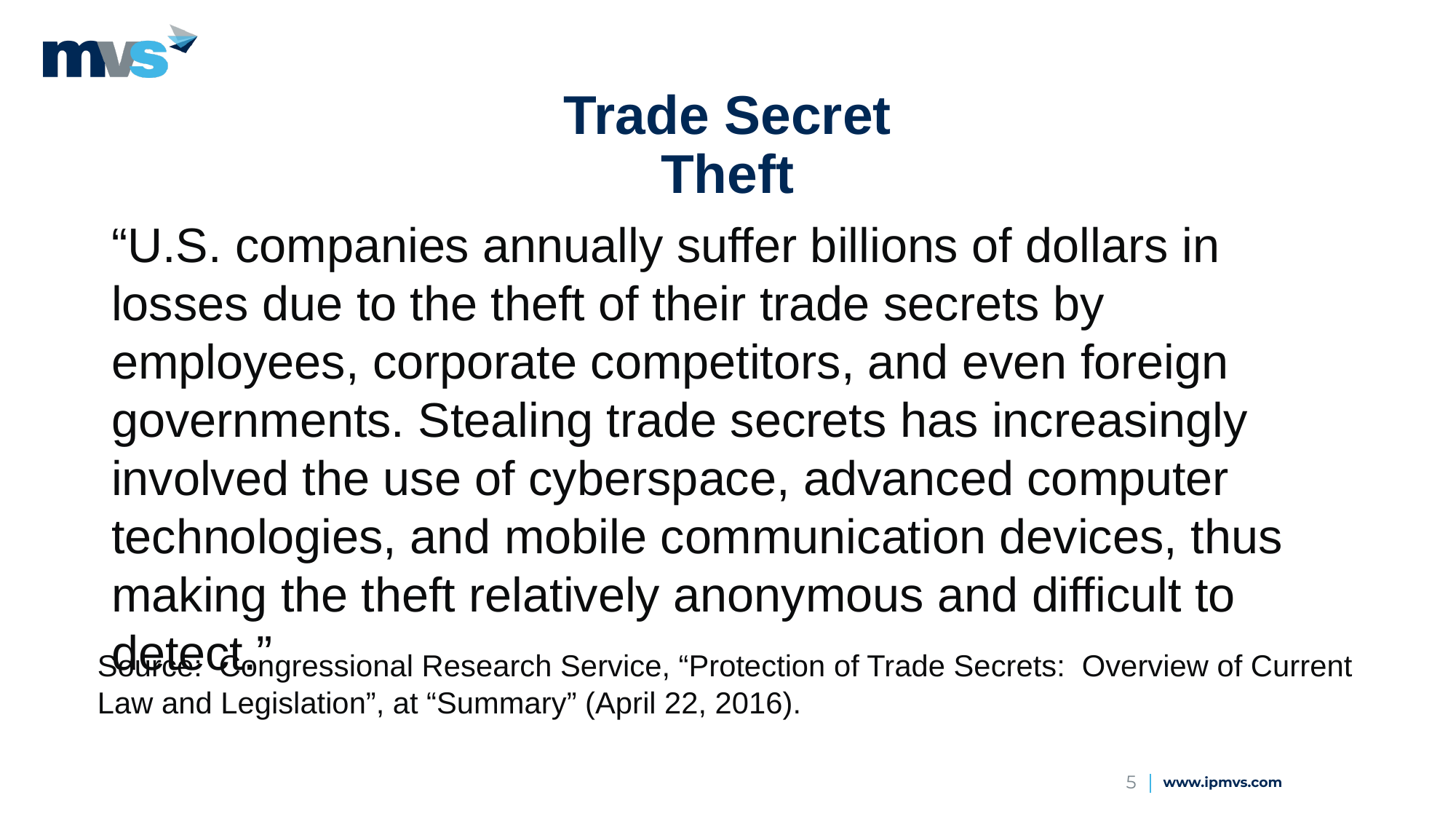

# Trade Secret Theft
“U.S. companies annually suffer billions of dollars in losses due to the theft of their trade secrets by employees, corporate competitors, and even foreign governments. Stealing trade secrets has increasingly involved the use of cyberspace, advanced computer technologies, and mobile communication devices, thus making the theft relatively anonymous and difficult to detect.”
Source:  Congressional Research Service, “Protection of Trade Secrets:  Overview of Current Law and Legislation”, at “Summary” (April 22, 2016).